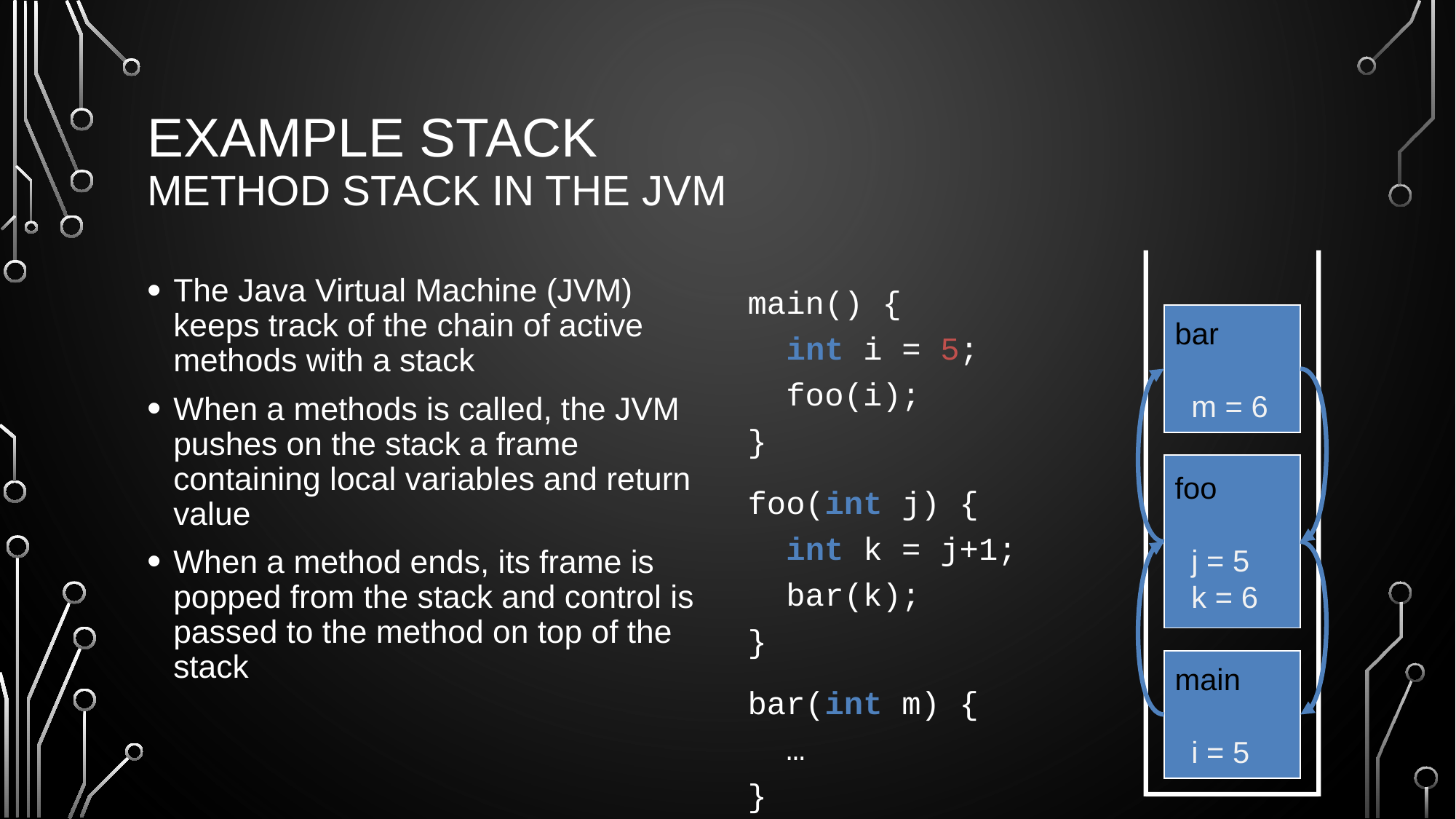

# Example Stack Method Stack in the JVM

The Java Virtual Machine (JVM) keeps track of the chain of active methods with a stack
When a methods is called, the JVM pushes on the stack a frame containing local variables and return value
When a method ends, its frame is popped from the stack and control is passed to the method on top of the stack
main() {
  int i = 5;
  foo(i);
}
foo(int j) {
  int k = j+1;
  bar(k);
}
bar(int m) {
  …
}
bar
  m = 6

foo
  j = 5
  k = 6

main
  i = 5